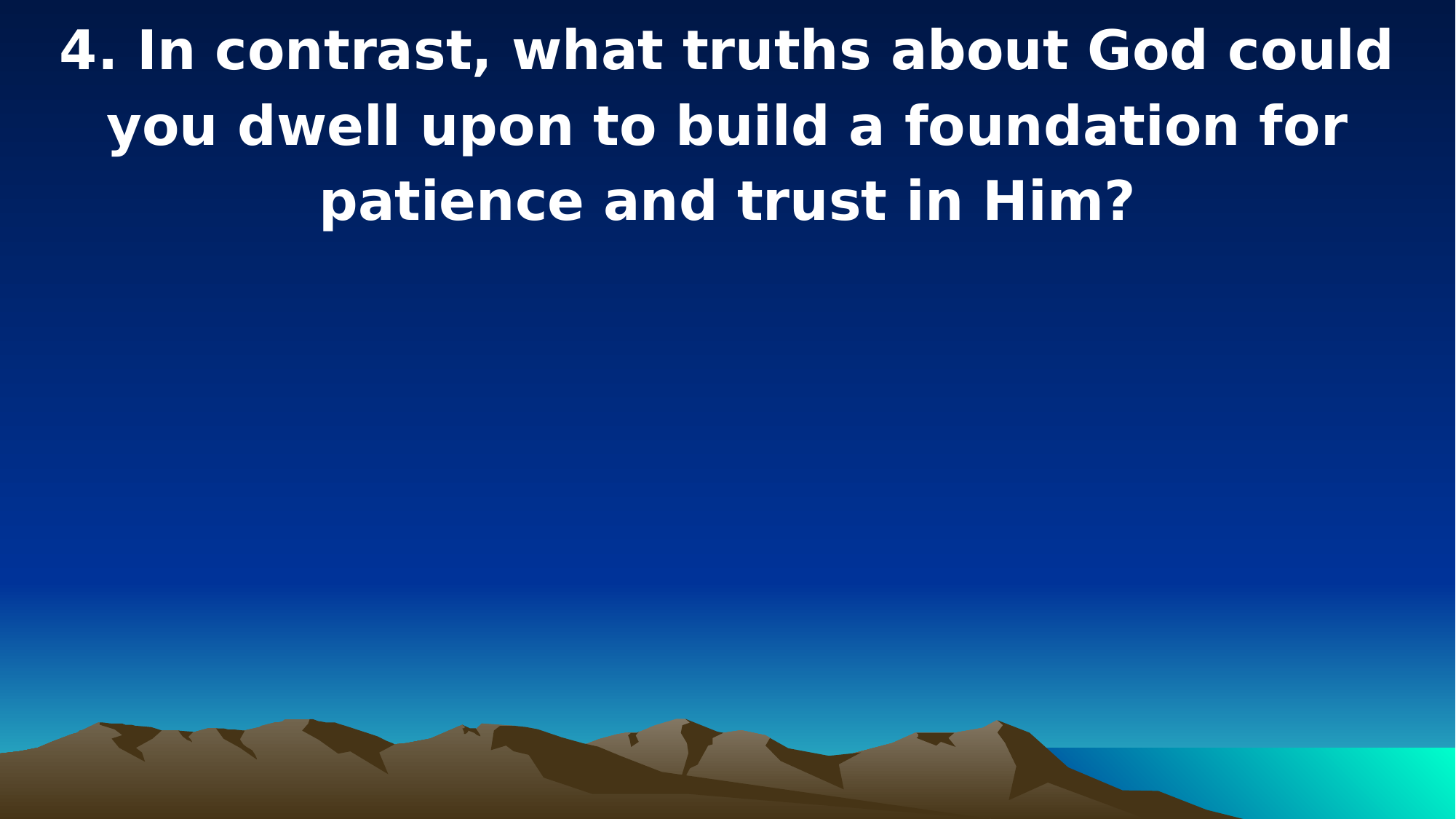

4. In contrast, what truths about God could you dwell upon to build a foundation for patience and trust in Him?